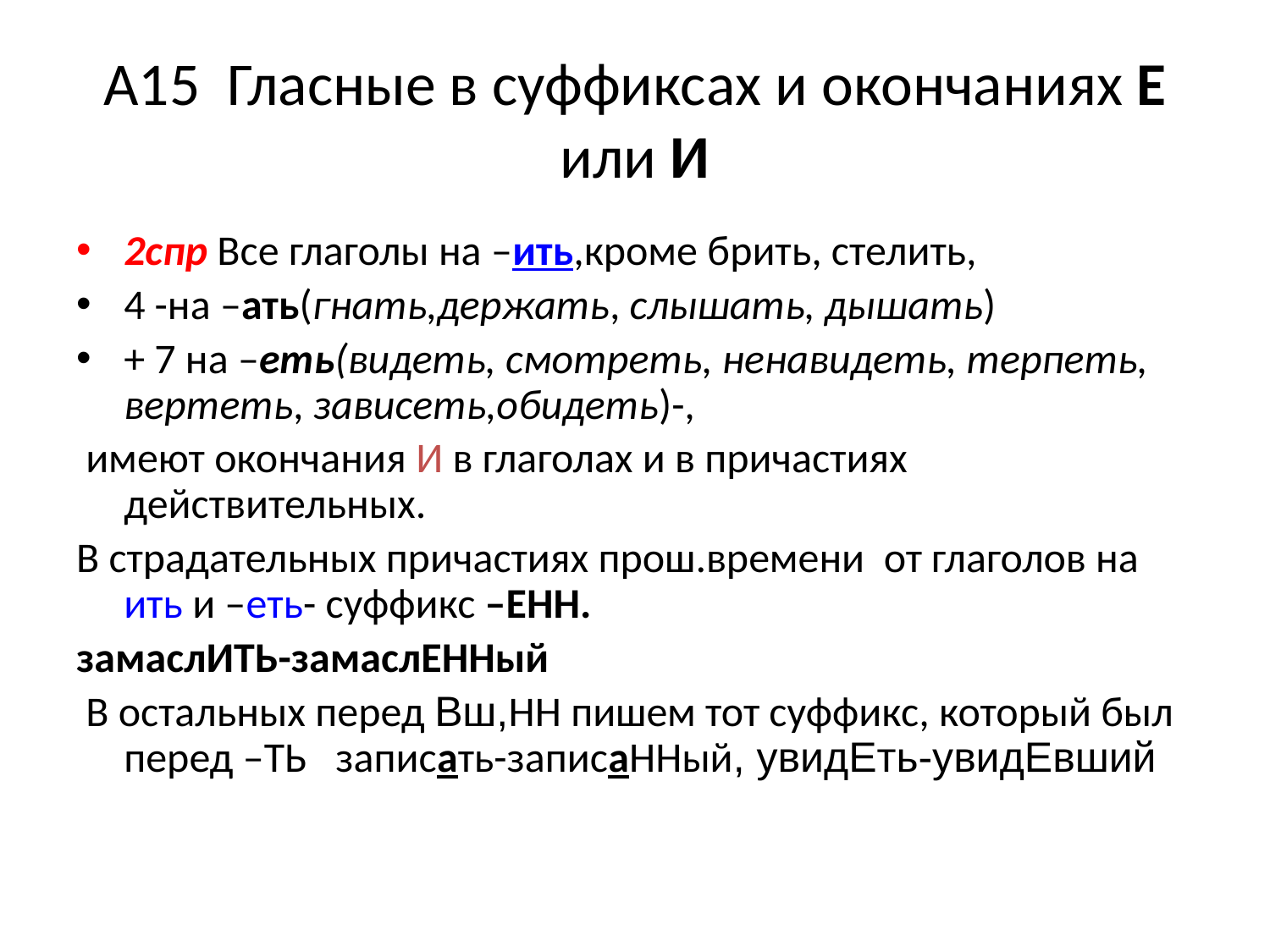

# А15  Гласные в суффиксах и окончаниях Е или И
2спр Все глаголы на –ить,кроме брить, стелить,
4 -на –ать(гнать,держать, слышать, дышать)
+ 7 на –еть(видеть, смотреть, ненавидеть, терпеть, вертеть, зависеть,обидеть)-,
 имеют окончания И в глаголах и в причастиях действительных.
В страдательных причастиях прош.времени  от глаголов на  ить и –еть- суффикс –ЕНН.
замаслИТЬ-замаслЕННый
 В остальных перед Вш,НН пишем тот суффикс, который был перед –ТЬ   записать-записаННый, увидЕть-увидЕвший